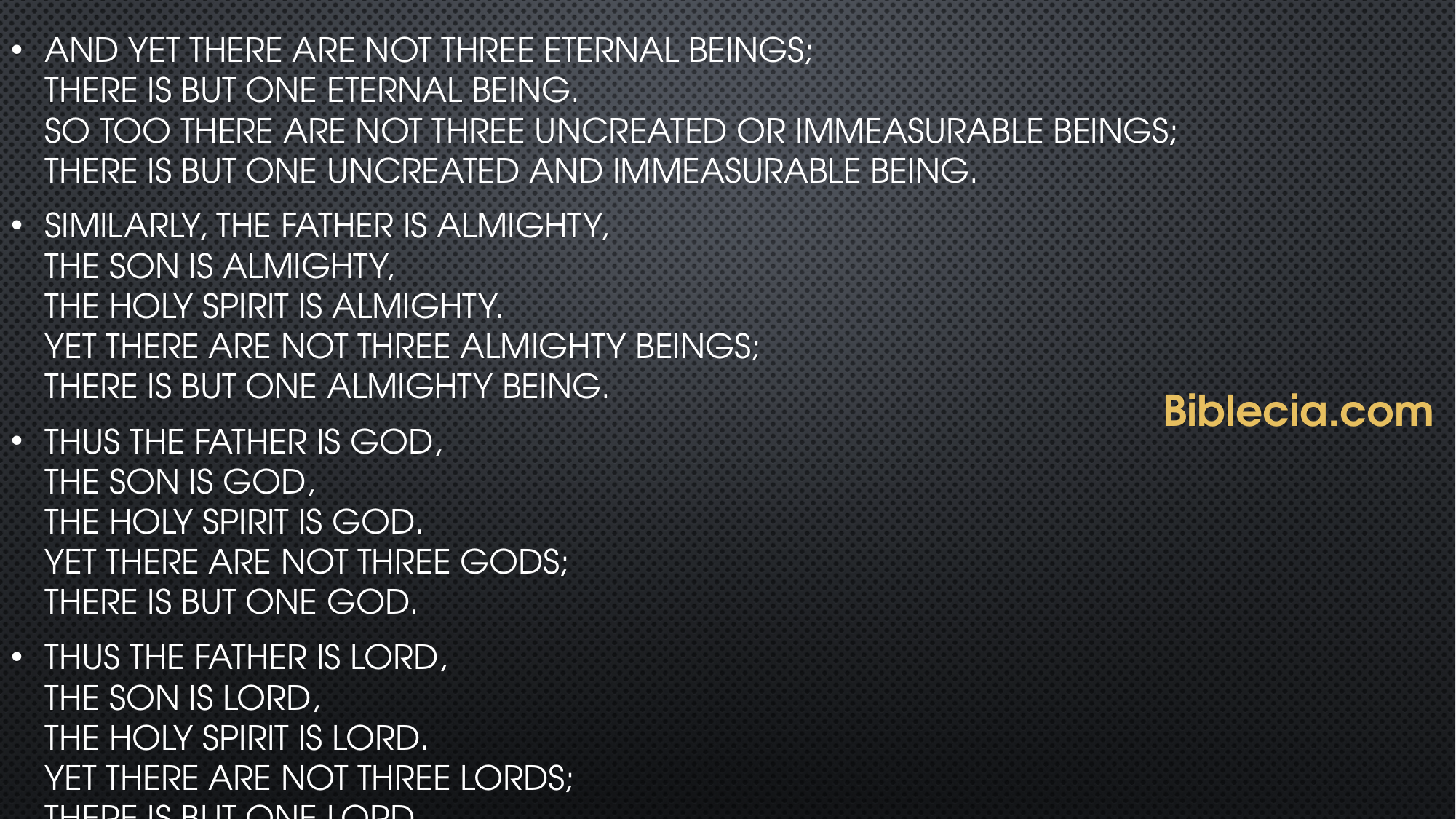

And yet there are not three eternal beings;
there is but one eternal being.
So too there are not three uncreated or immeasurable beings;
there is but one uncreated and immeasurable being.
Similarly, the Father is almighty,
the Son is almighty,
the Holy Spirit is almighty.
Yet there are not three almighty beings;
there is but one almighty being.
Thus the Father is God,
the Son is God,
the Holy Spirit is God.
Yet there are not three gods;
there is but one God.
Thus the Father is Lord,
the Son is Lord,
the Holy Spirit is Lord.
Yet there are not three lords;
there is but one Lord.